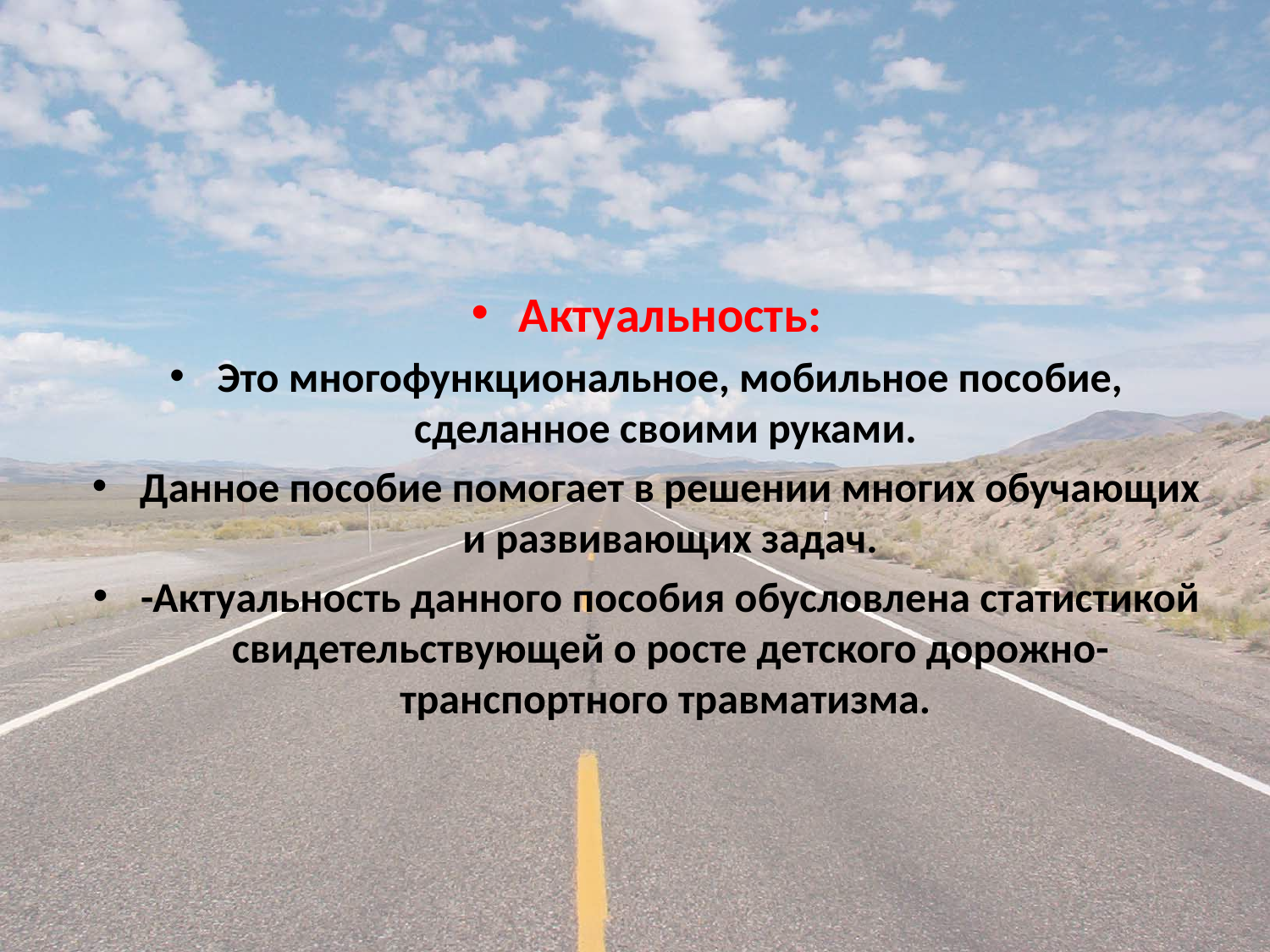

#
Актуальность:
Это многофункциональное, мобильное пособие, сделанное своими руками.
Данное пособие помогает в решении многих обучающих и развивающих задач.
-Актуальность данного пособия обусловлена статистикой свидетельствующей о росте детского дорожно-транспортного травматизма.